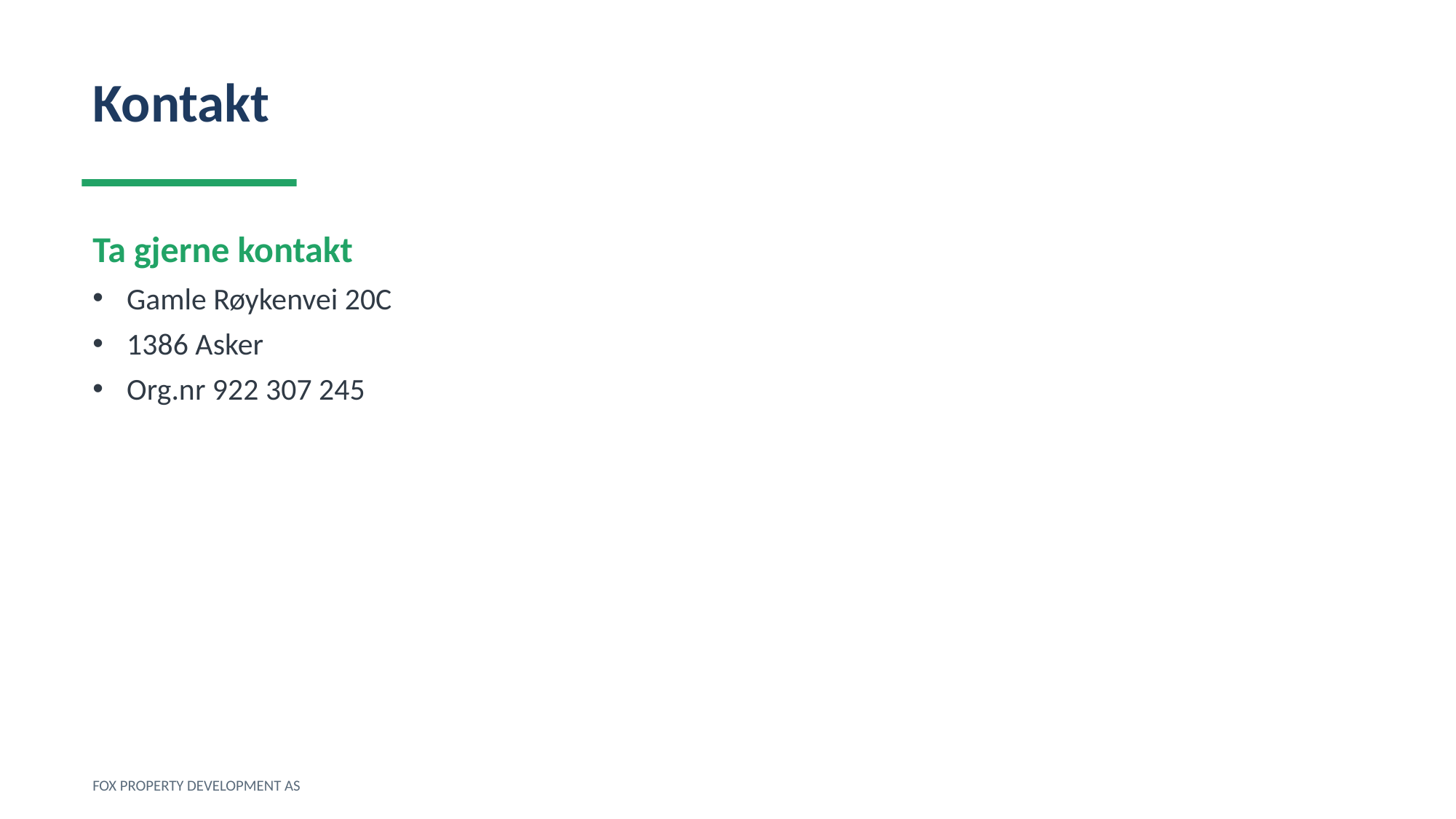

Kontakt

Ta gjerne kontakt
Gamle Røykenvei 20C
1386 Asker
Org.nr 922 307 245
FOX PROPERTY DEVELOPMENT AS